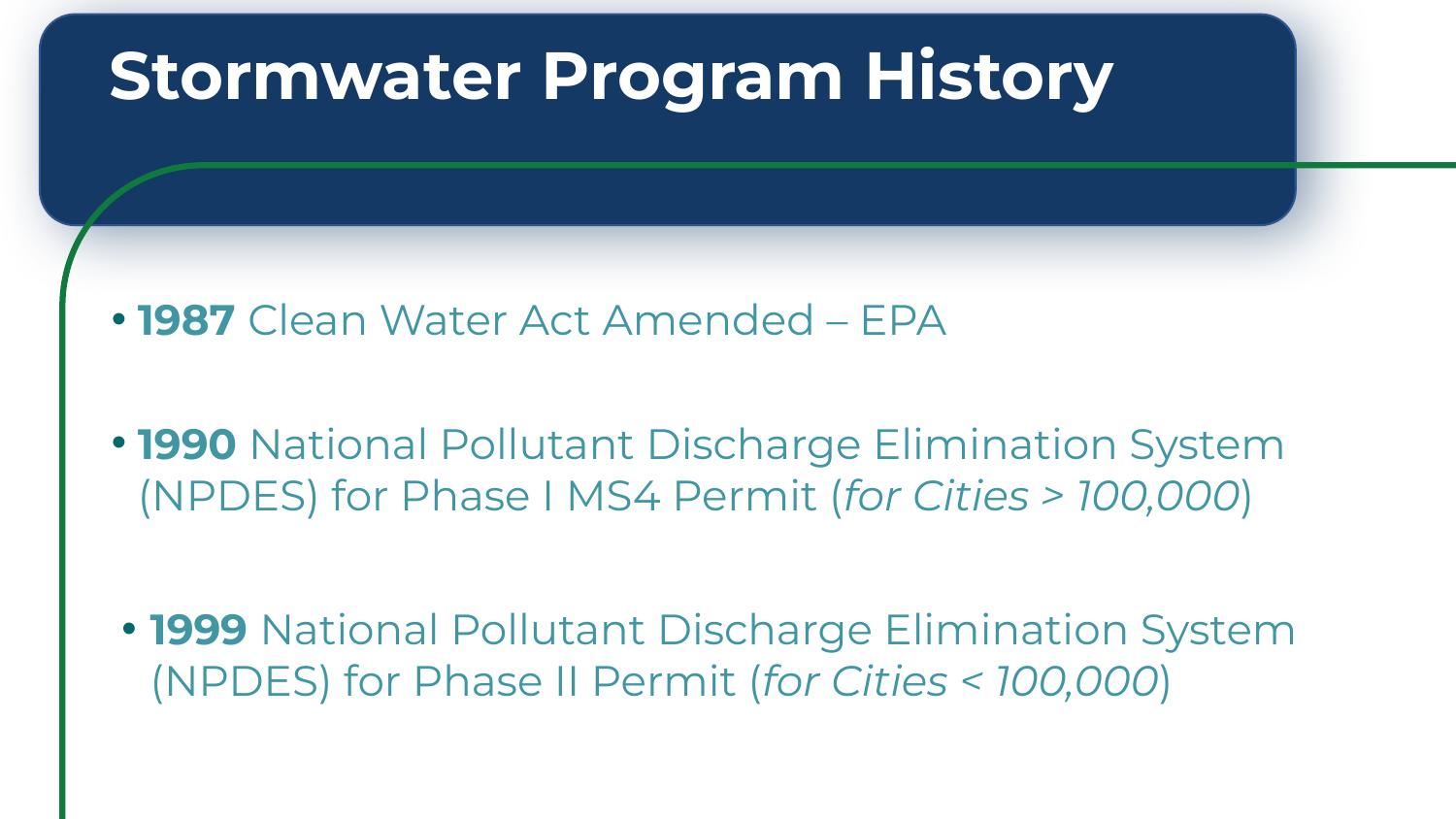

Stormwater Program History

1987 Clean Water Act Amended – EPA

1990 National Pollutant Discharge Elimination System (NPDES) for Phase I MS4 Permit (for Cities > 100,000)

1999 National Pollutant Discharge Elimination System (NPDES) for Phase II Permit (for Cities < 100,000)